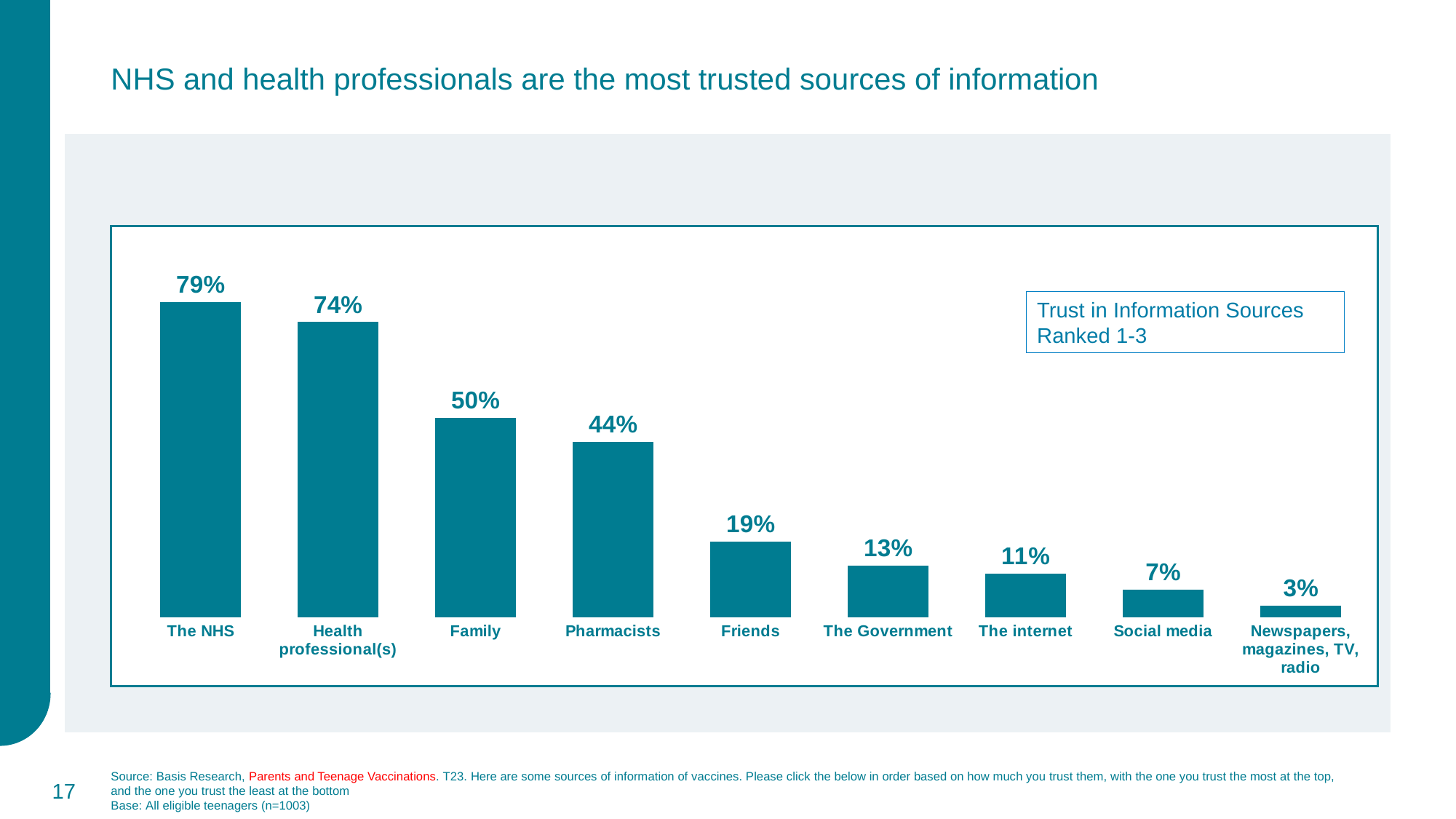

NHS and health professionals are the most trusted sources of information

### Chart

| Category | Series 1 |
|---|---|
| The NHS | 0.79 |
| Health professional(s) | 0.74 |
| Family | 0.5 |
| Pharmacists | 0.44 |
| Friends | 0.19 |
| The Government | 0.13 |
| The internet | 0.11 |
| Social media | 0.07 |
| Newspapers, magazines, TV, radio | 0.03 |
Trust in Information Sources
Ranked 1-3
17
Source: Basis Research, Parents and Teenage Vaccinations. T23. Here are some sources of information of vaccines. Please click the below in order based on how much you trust them, with the one you trust the most at the top, and the one you trust the least at the bottom
Base: All eligible teenagers (n=1003)